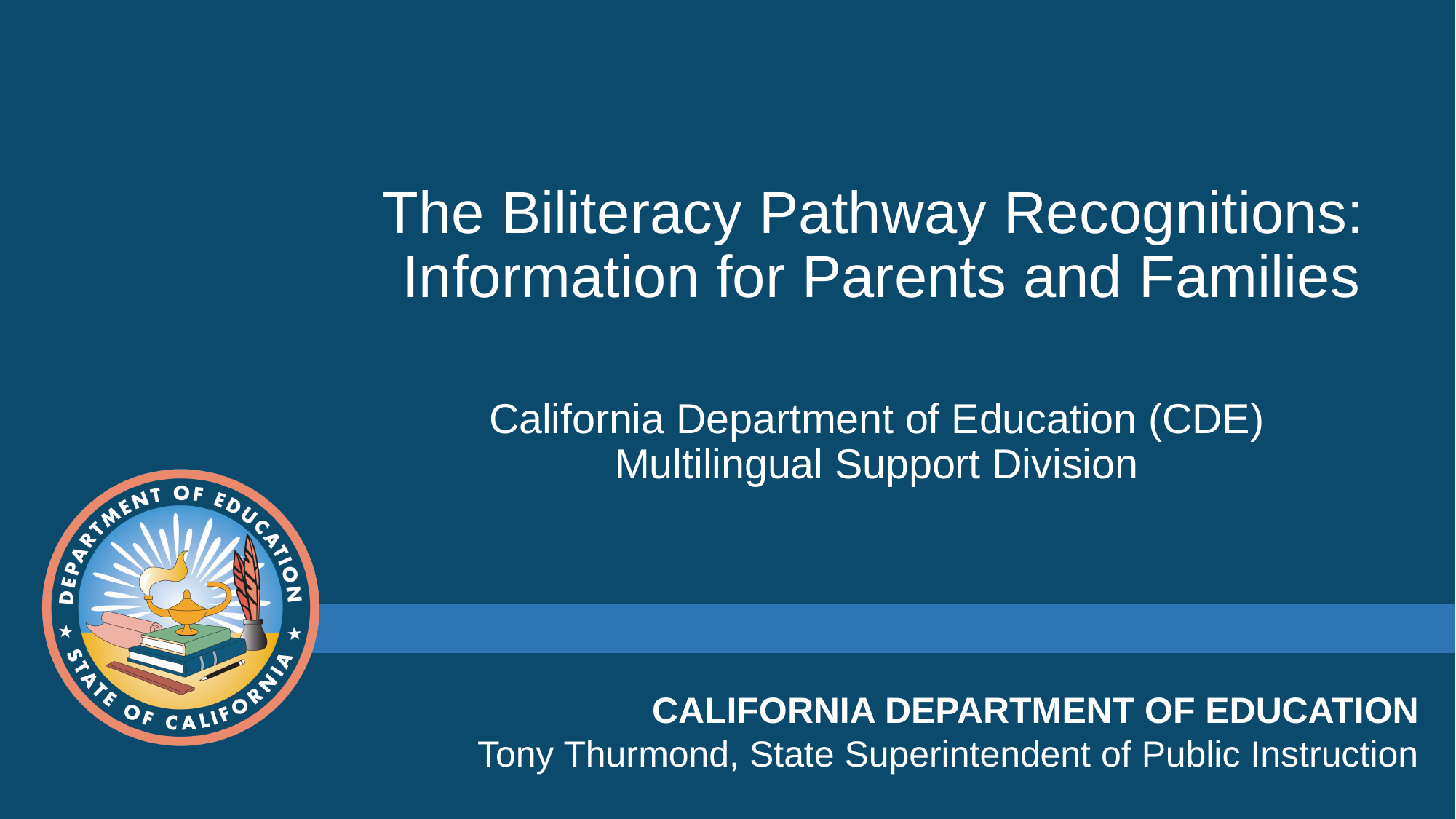

# The Biliteracy Pathway Recognitions: Information for Parents and Families California Department of Education (CDE) Multilingual Support Division